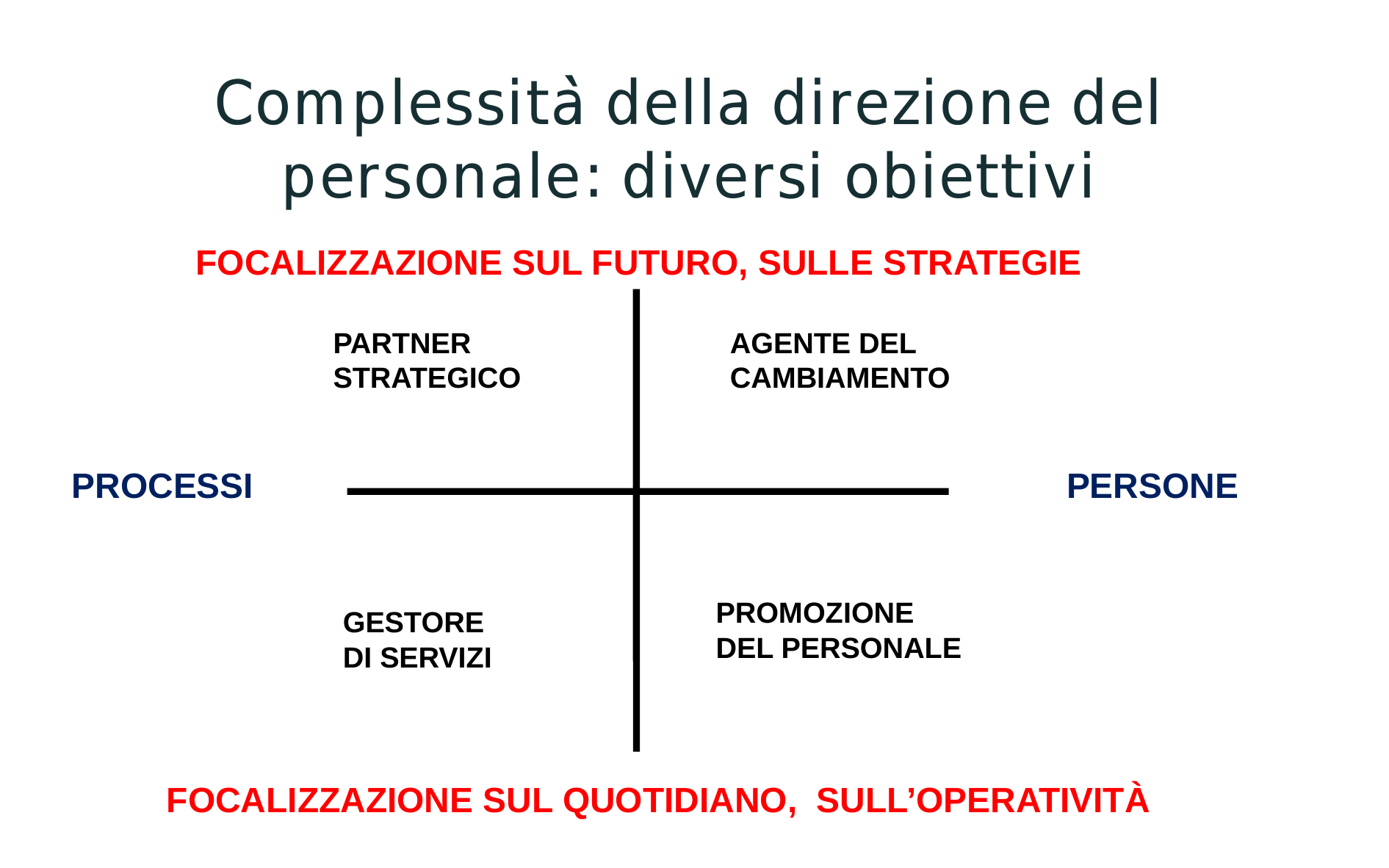

Complessità della direzione del personale: diversi obiettivi
FOCALIZZAZIONE SUL FUTURO, SULLE STRATEGIE

PARTNER
STRATEGICO
AGENTE DEL
CAMBIAMENTO
PROCESSI
PERSONE

PROMOZIONE
DEL PERSONALE
GESTORE
DI SERVIZI
FOCALIZZAZIONE SUL QUOTIDIANO,  SULL’OPERATIVITÀ